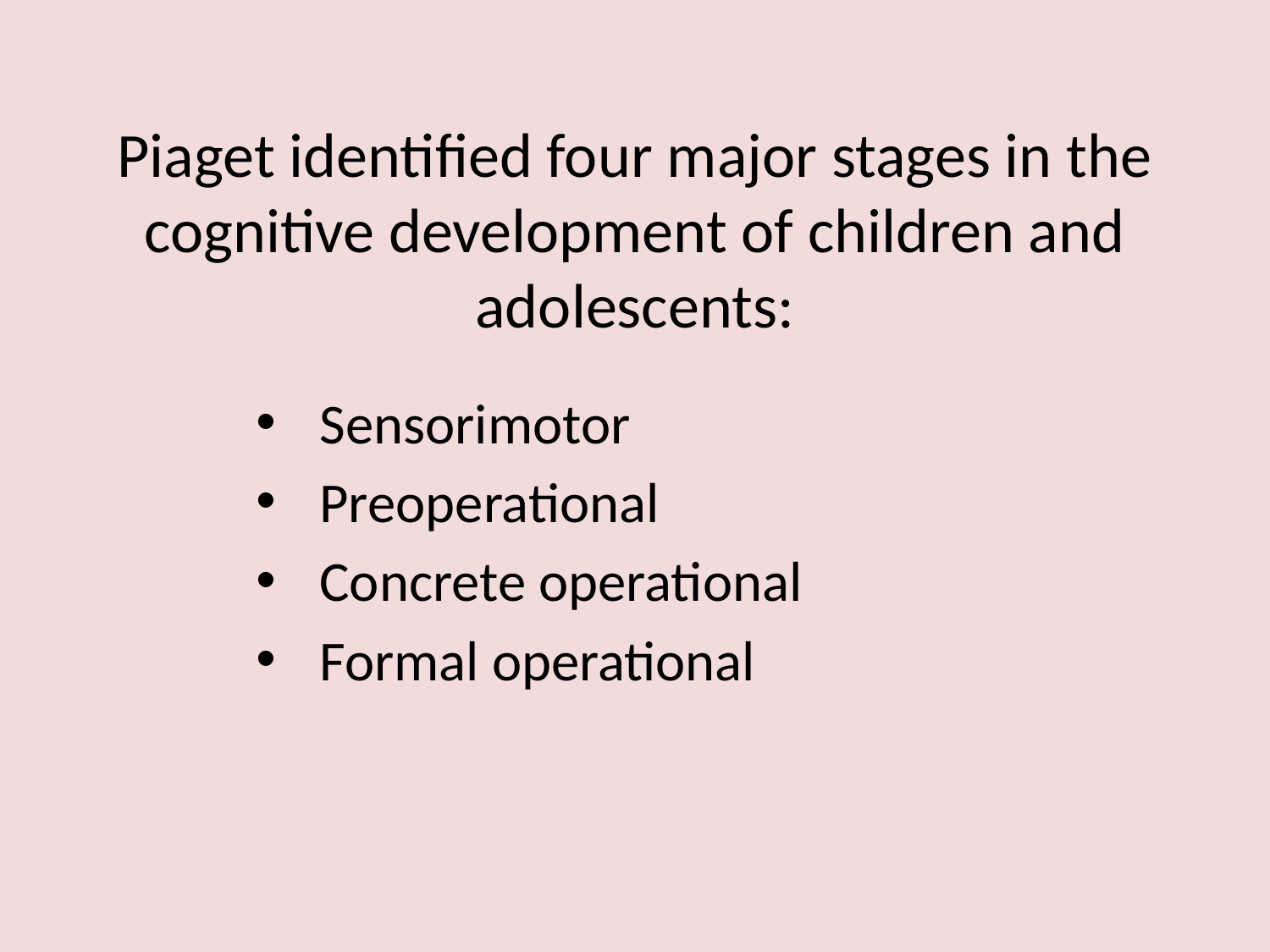

# Piaget identified four major stages in the cognitive development of children and adolescents:
Sensorimotor
Preoperational
Concrete operational
Formal operational